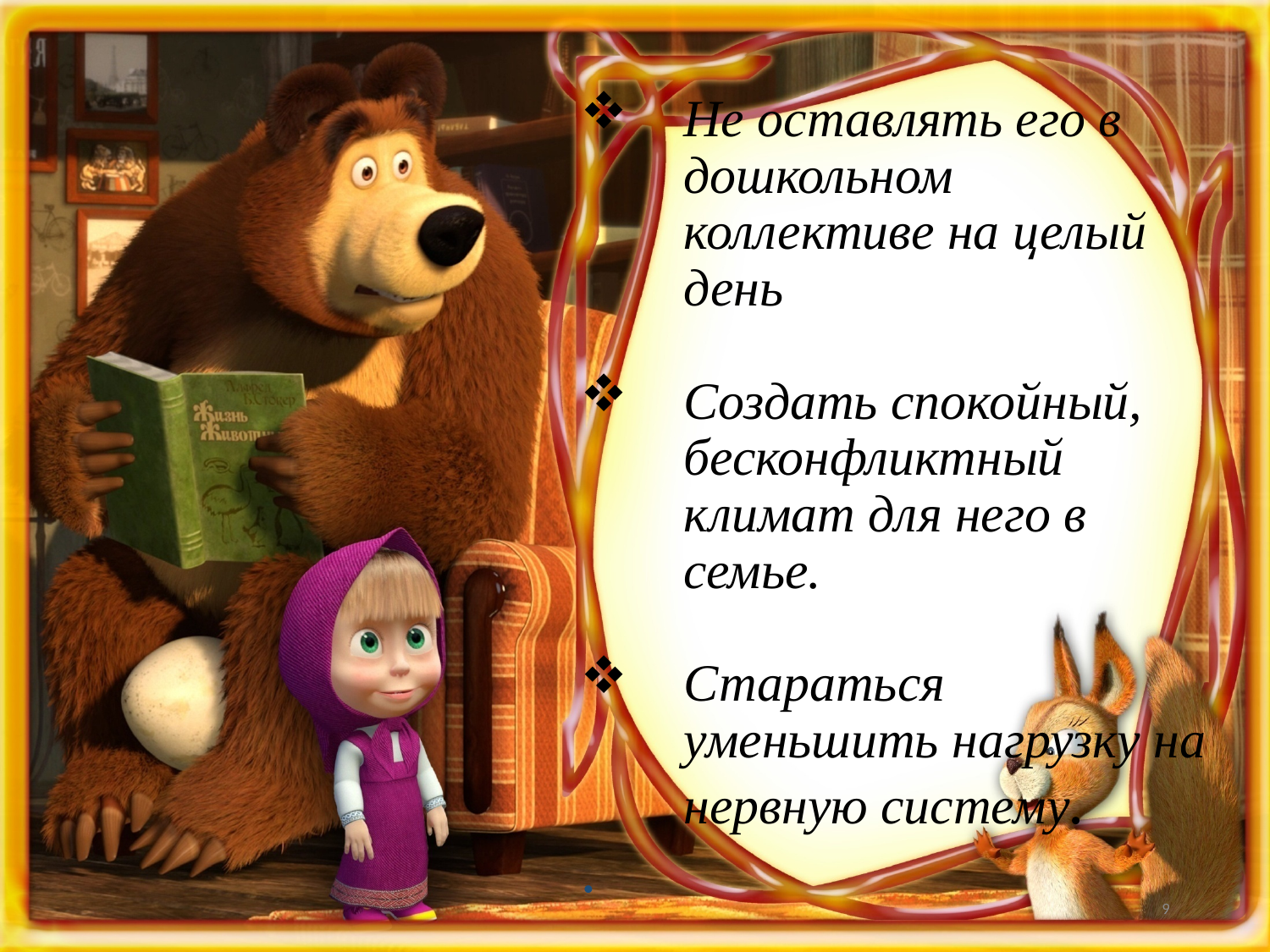

Не оставлять его в дошкольном коллективе на целый день

Создать спокойный, бесконфликтный климат для него в семье.

Стараться уменьшить нагрузку на нервную систему.
.
9